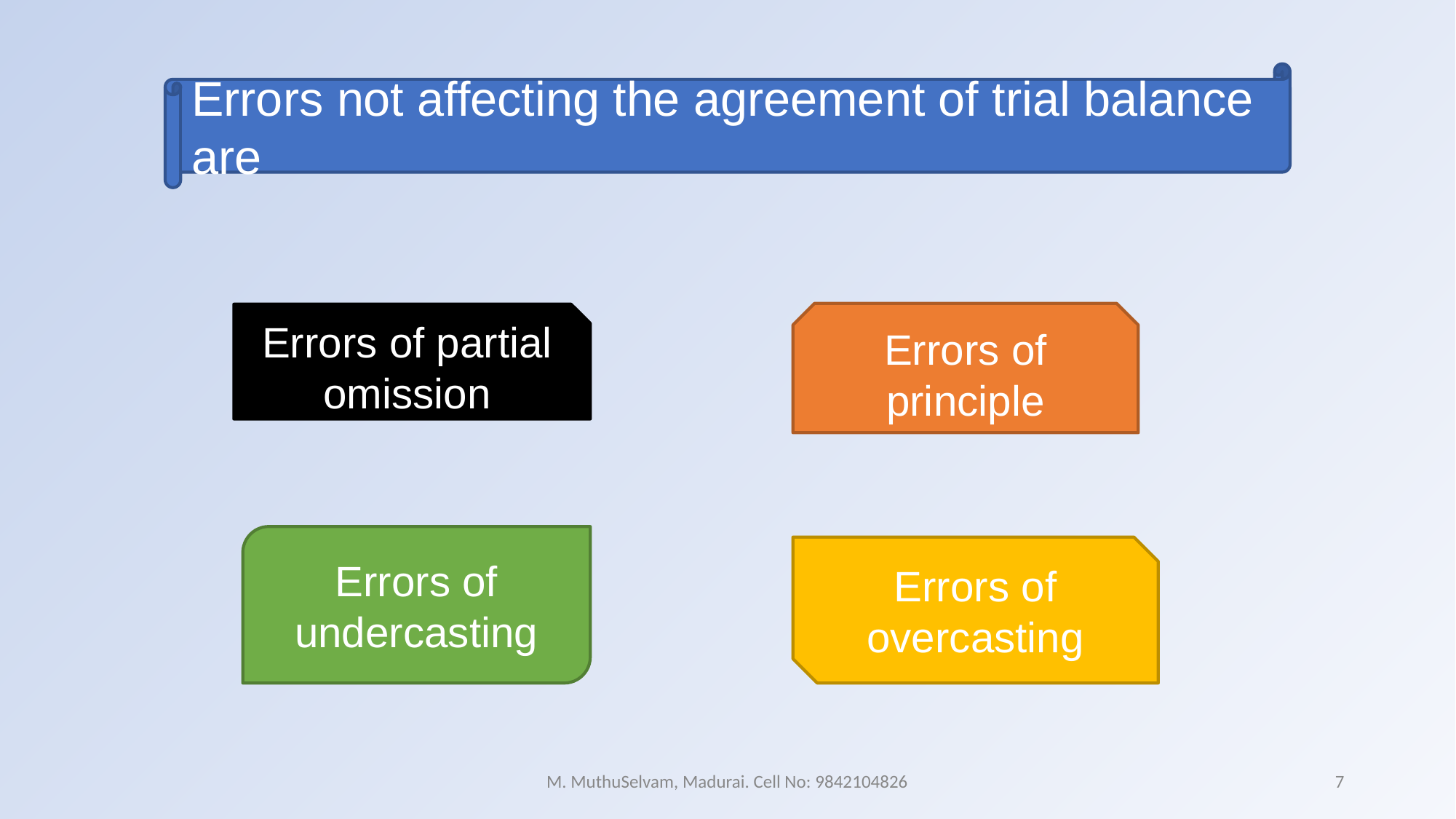

Errors not affecting the agreement of trial balance are
Errors of principle
Errors of partial omission
Errors of undercasting
Errors of overcasting
M. MuthuSelvam, Madurai. Cell No: 9842104826
7